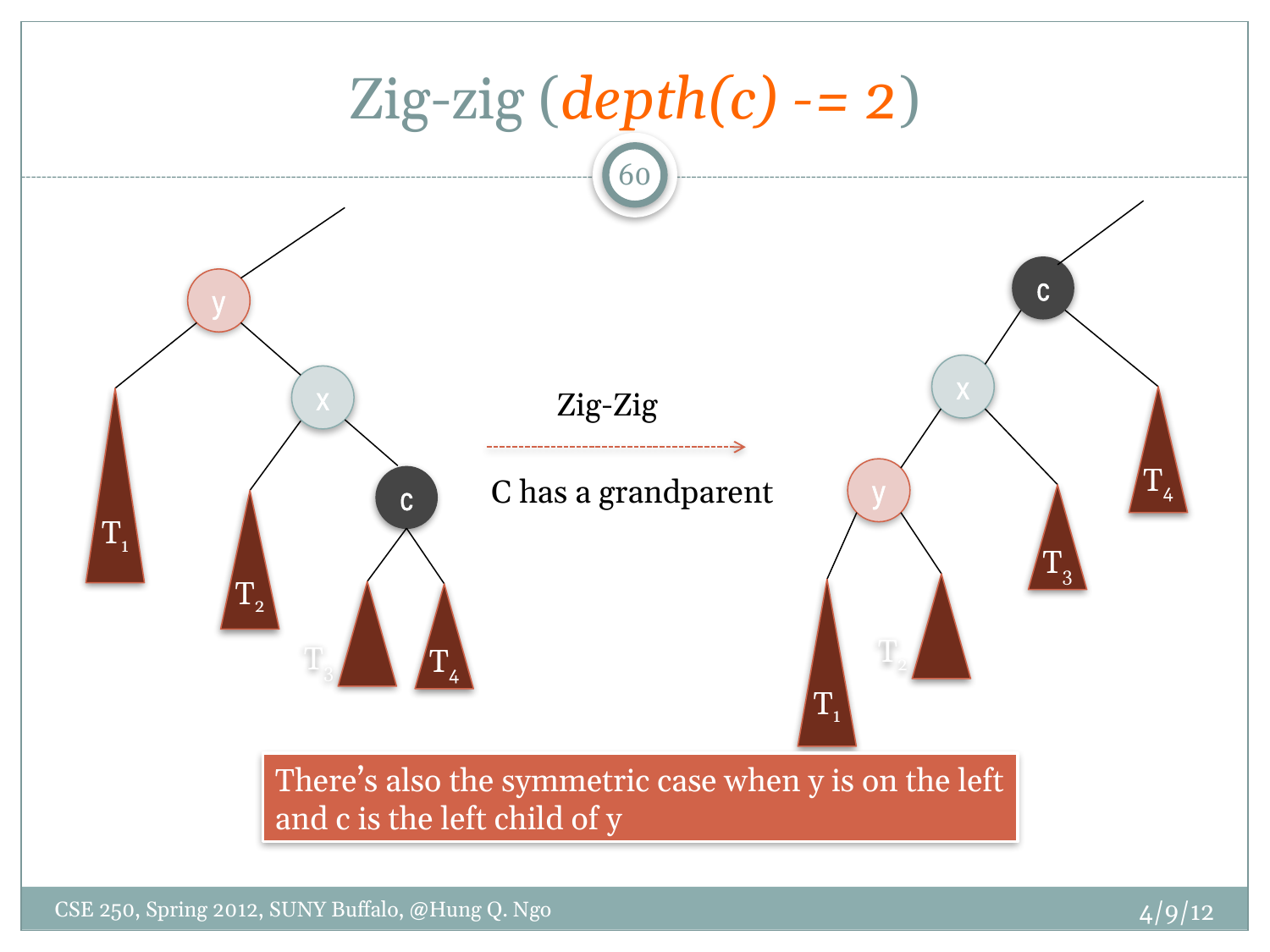

# Zig-zig (depth(c) -= 2)
60
c
y
x
x
Zig-Zig
T4
T1
y
C has a grandparent
c
T3
T2
T2
T1
T3
T4
There’s also the symmetric case when y is on the left
and c is the left child of y
4/9/12
CSE 250, Spring 2012, SUNY Buffalo, @Hung Q. Ngo